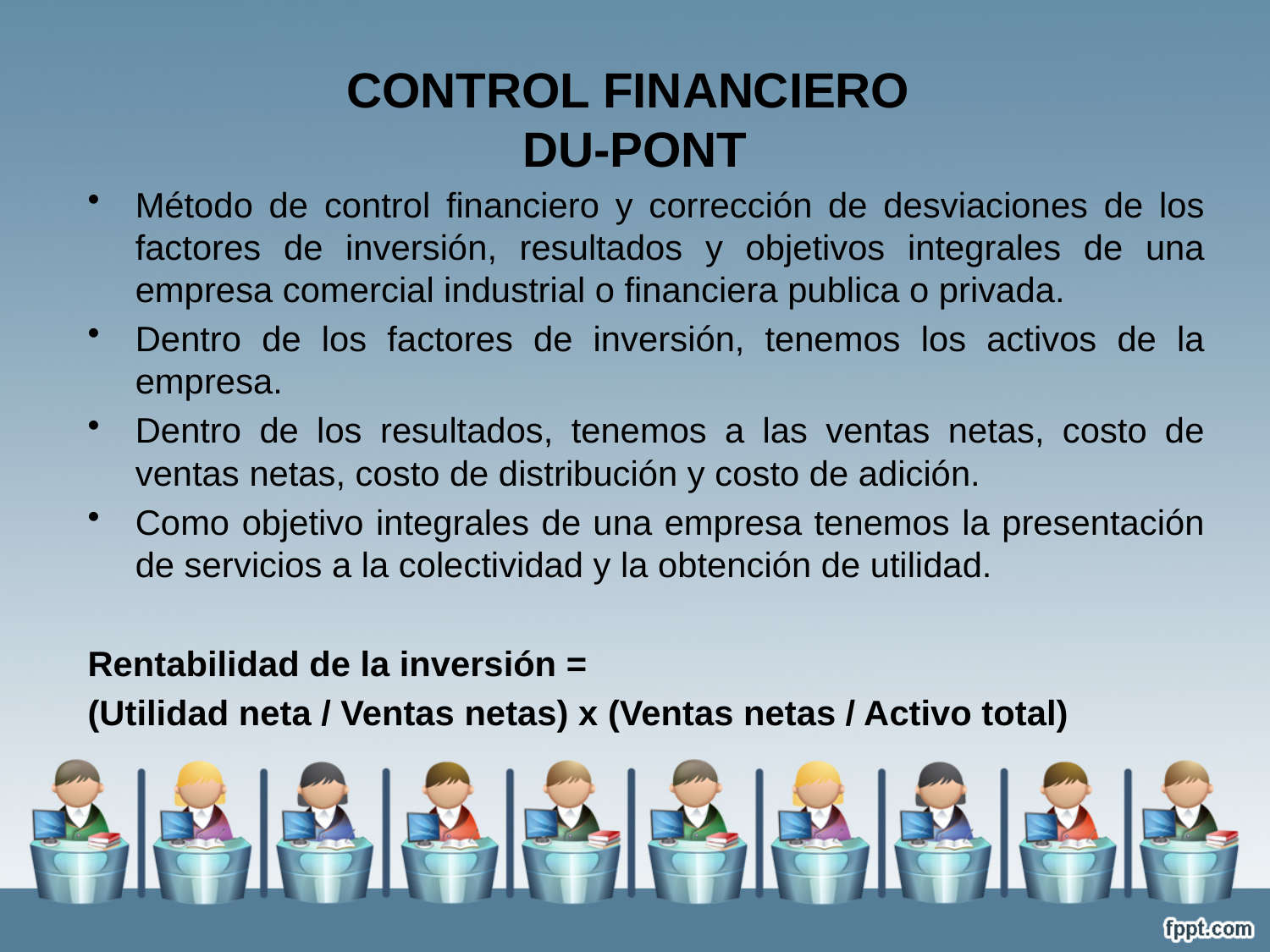

# Control financiero du-Pont
Método de control financiero y corrección de desviaciones de los factores de inversión, resultados y objetivos integrales de una empresa comercial industrial o financiera publica o privada.
Dentro de los factores de inversión, tenemos los activos de la empresa.
Dentro de los resultados, tenemos a las ventas netas, costo de ventas netas, costo de distribución y costo de adición.
Como objetivo integrales de una empresa tenemos la presentación de servicios a la colectividad y la obtención de utilidad.

Rentabilidad de la inversión =
(Utilidad neta / Ventas netas) x (Ventas netas / Activo total)